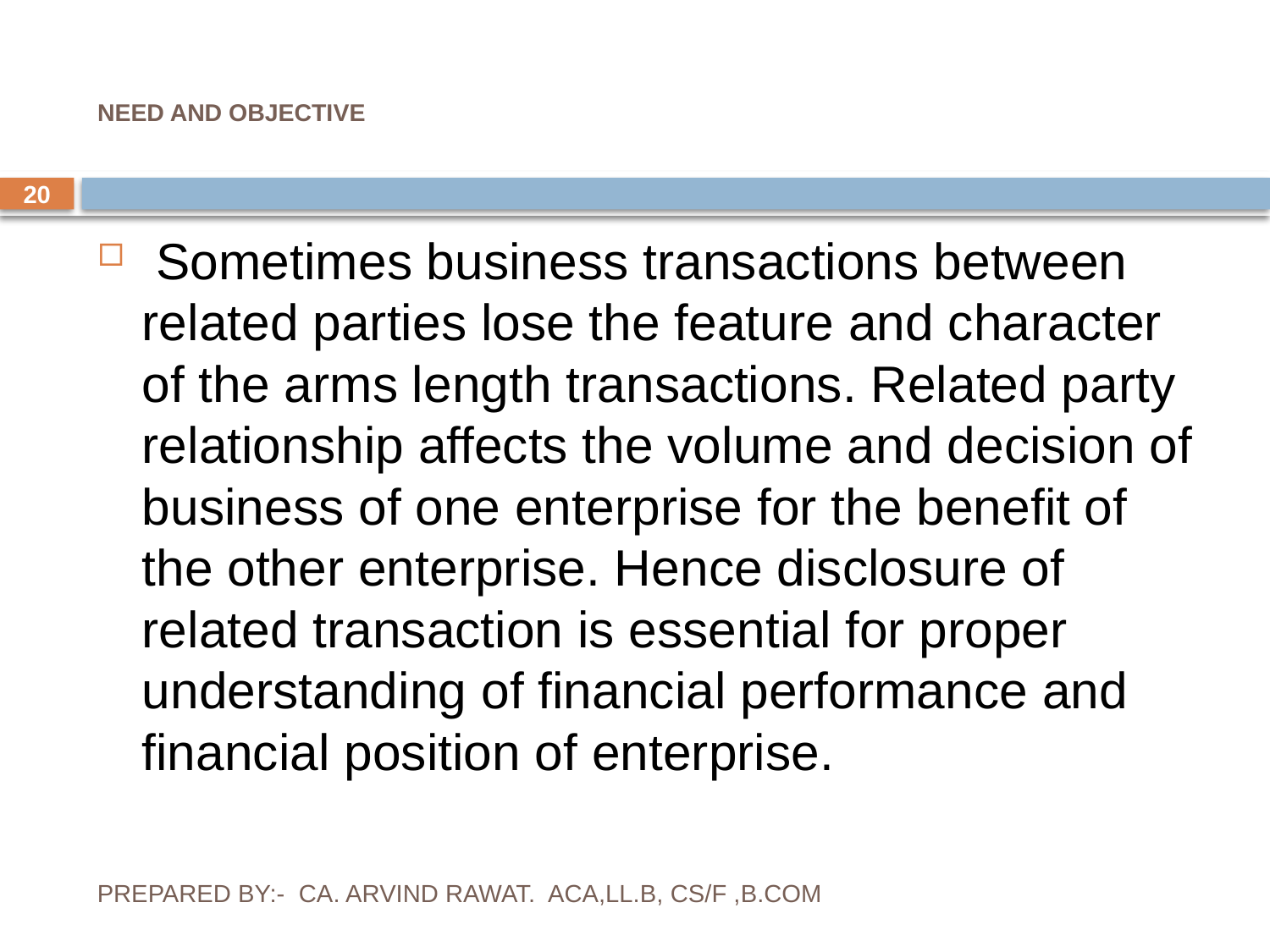

# NEED AND OBJECTIVE
20
 Sometimes business transactions between related parties lose the feature and character of the arms length transactions. Related party relationship affects the volume and decision of business of one enterprise for the benefit of the other enterprise. Hence disclosure of related transaction is essential for proper understanding of financial performance and financial position of enterprise.

PREPARED BY:-  CA. ARVIND RAWAT.  ACA,LL.B, CS/F ,B.COM